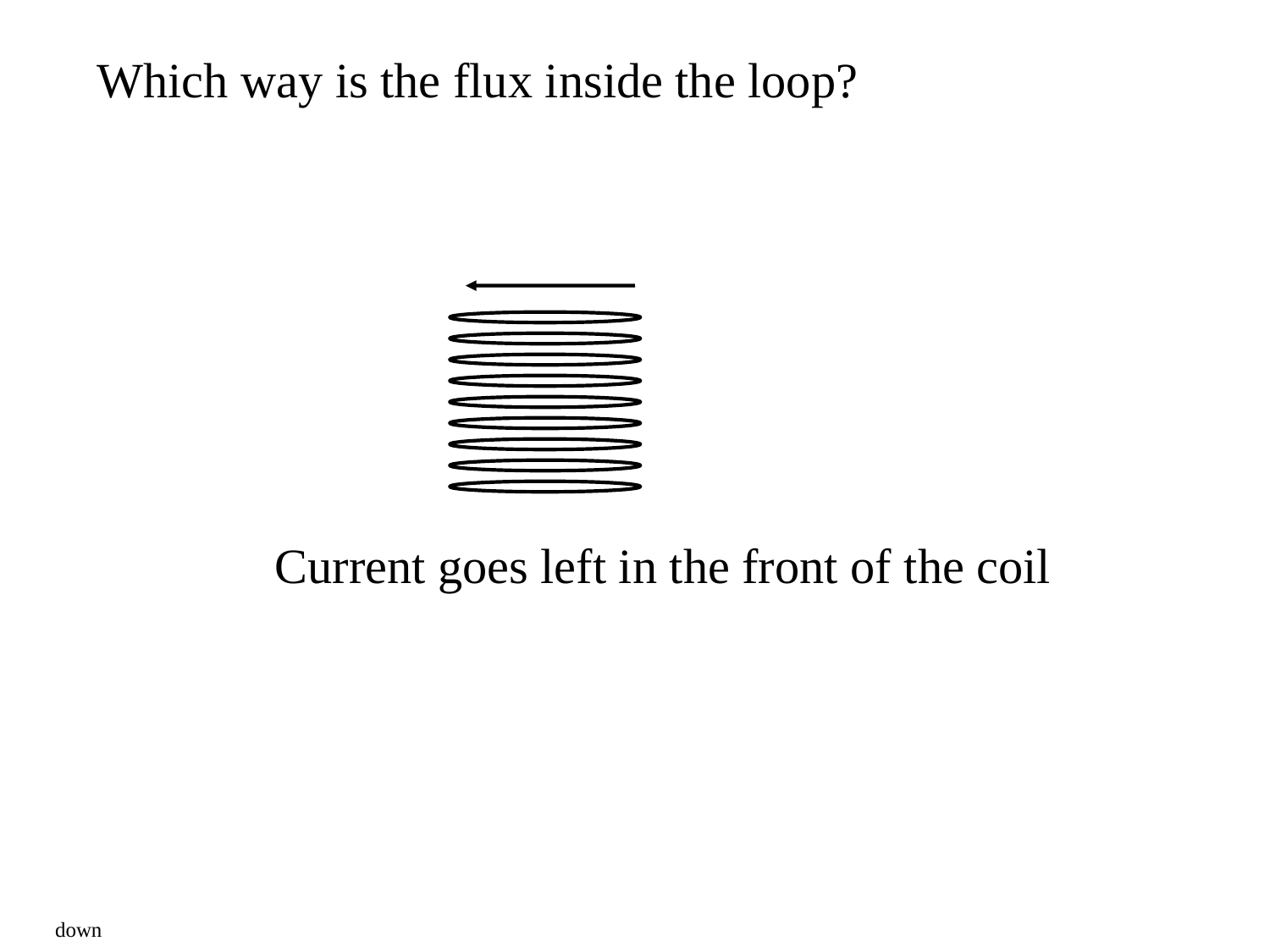

Which way is the flux inside the loop?

Current goes left in the front of the coil

down